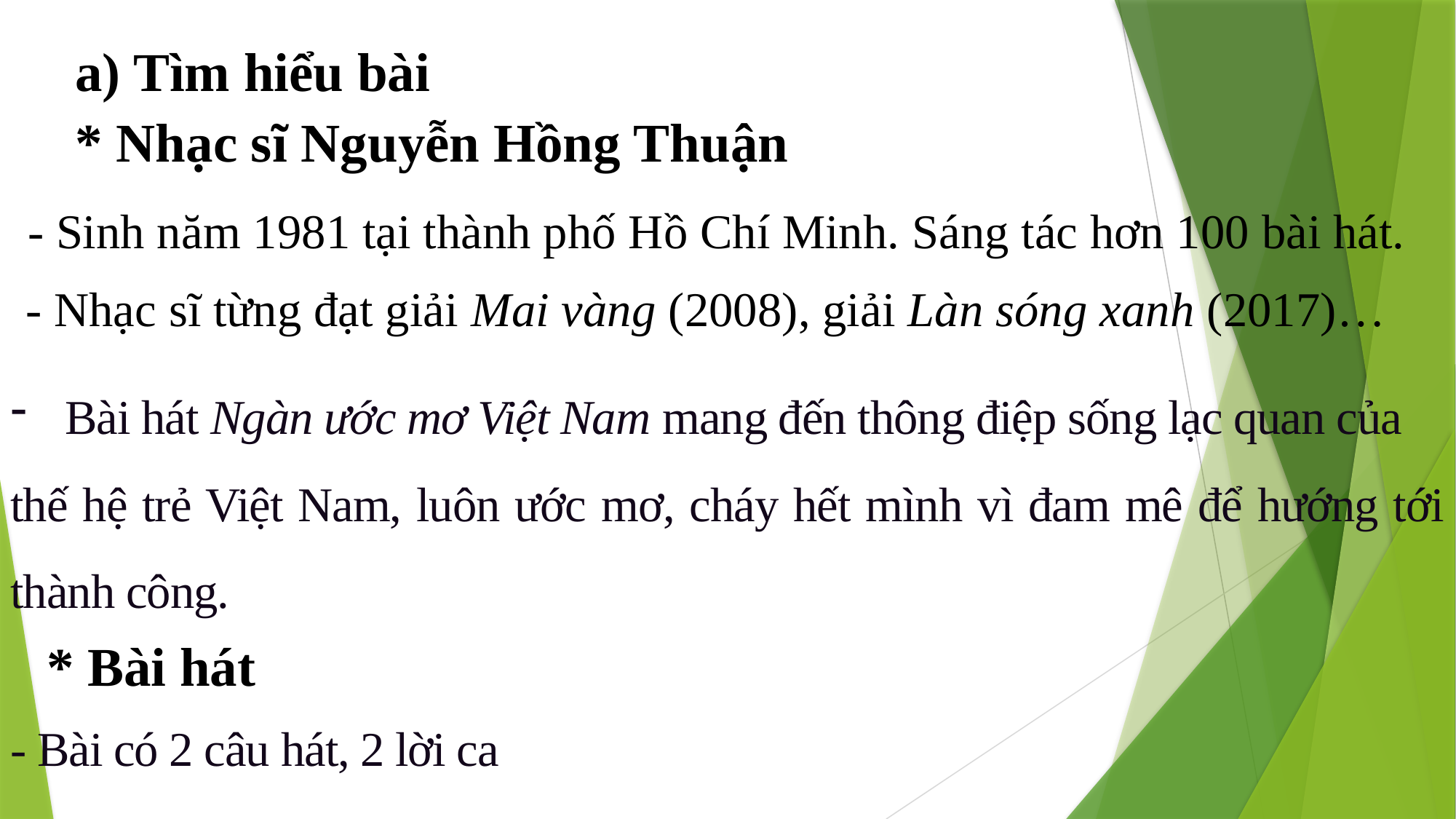

a) Tìm hiểu bài
* Nhạc sĩ Nguyễn Hồng Thuận
- Sinh năm 1981 tại thành phố Hồ Chí Minh. Sáng tác hơn 100 bài hát.
- Nhạc sĩ từng đạt giải Mai vàng (2008), giải Làn sóng xanh (2017)…
Bài hát Ngàn ước mơ Việt Nam mang đến thông điệp sống lạc quan của
thế hệ trẻ Việt Nam, luôn ước mơ, cháy hết mình vì đam mê để hướng tới thành công.
* Bài hát
- Bài có 2 câu hát, 2 lời ca